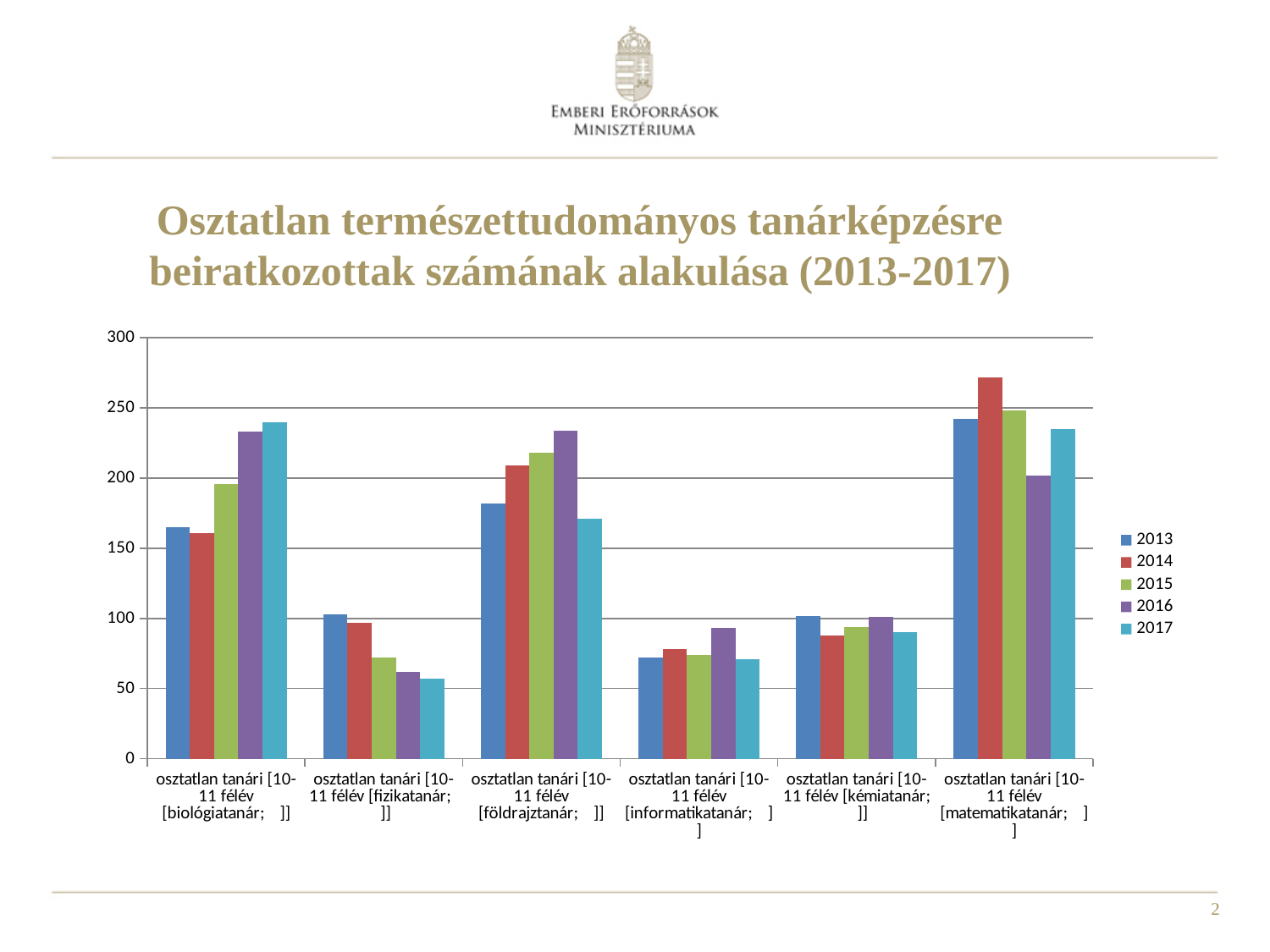

#
Osztatlan természettudományos tanárképzésre beiratkozottak számának alakulása (2013-2017)

### Chart

| Category | 2013 | 2014 | 2015 | 2016 | 2017 |
|---|---|---|---|---|---|
| osztatlan tanári [10-11 félév [biológiatanár;    ]] | 165.0 | 161.0 | 196.0 | 233.0 | 240.0 |
| osztatlan tanári [10-11 félév [fizikatanár;    ]] | 103.0 | 97.0 | 72.0 | 62.0 | 57.0 |
| osztatlan tanári [10-11 félév [földrajztanár;    ]] | 182.0 | 209.0 | 218.0 | 234.0 | 171.0 |
| osztatlan tanári [10-11 félév [informatikatanár;    ]] | 72.0 | 78.0 | 74.0 | 93.0 | 71.0 |
| osztatlan tanári [10-11 félév [kémiatanár;    ]] | 102.0 | 88.0 | 94.0 | 101.0 | 90.0 |
| osztatlan tanári [10-11 félév [matematikatanár;    ]] | 242.0 | 272.0 | 248.0 | 202.0 | 235.0 |